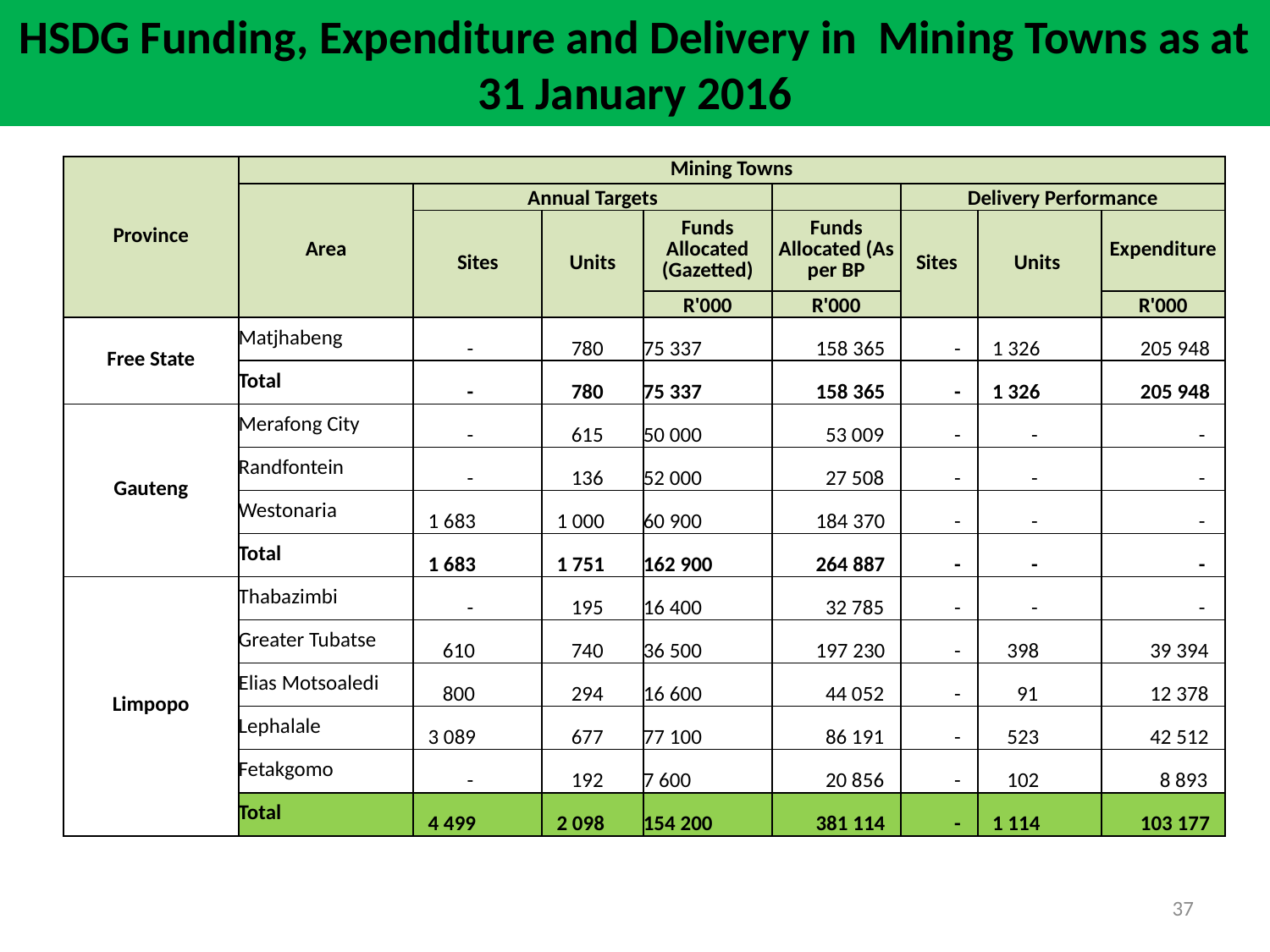

# HSDG Funding, Expenditure and Delivery in  Mining Towns as at 31 January 2016
| Province | Mining Towns |  |  |  |  |  |  |  |
| --- | --- | --- | --- | --- | --- | --- | --- | --- |
|  | Area | Annual Targets |  |  |  | Delivery Performance |  |  |
|  |  | Sites | Units | Funds Allocated (Gazetted) | Funds Allocated (As per BP | Sites | Units | Expenditure |
|  |  |  |  | R'000 | R'000 |  |  | R'000 |
| Free State | Matjhabeng | - | 780 | 75 337 | 158 365 | - | 1 326 | 205 948 |
|  | Total | - | 780 | 75 337 | 158 365 | - | 1 326 | 205 948 |
| Gauteng | Merafong City | - | 615 | 50 000 | 53 009 | - | - | - |
|  | Randfontein | - | 136 | 52 000 | 27 508 | - | - | - |
|  | Westonaria | 1 683 | 1 000 | 60 900 | 184 370 | - | - | - |
|  | Total | 1 683 | 1 751 | 162 900 | 264 887 | - | - | - |
| Limpopo | Thabazimbi | - | 195 | 16 400 | 32 785 | - | - | - |
|  | Greater Tubatse | 610 | 740 | 36 500 | 197 230 | - | 398 | 39 394 |
|  | Elias Motsoaledi | 800 | 294 | 16 600 | 44 052 | - | 91 | 12 378 |
|  | Lephalale | 3 089 | 677 | 77 100 | 86 191 | - | 523 | 42 512 |
|  | Fetakgomo | - | 192 | 7 600 | 20 856 | - | 102 | 8 893 |
|  | Total | 4 499 | 2 098 | 154 200 | 381 114 | - | 1 114 | 103 177 |
37